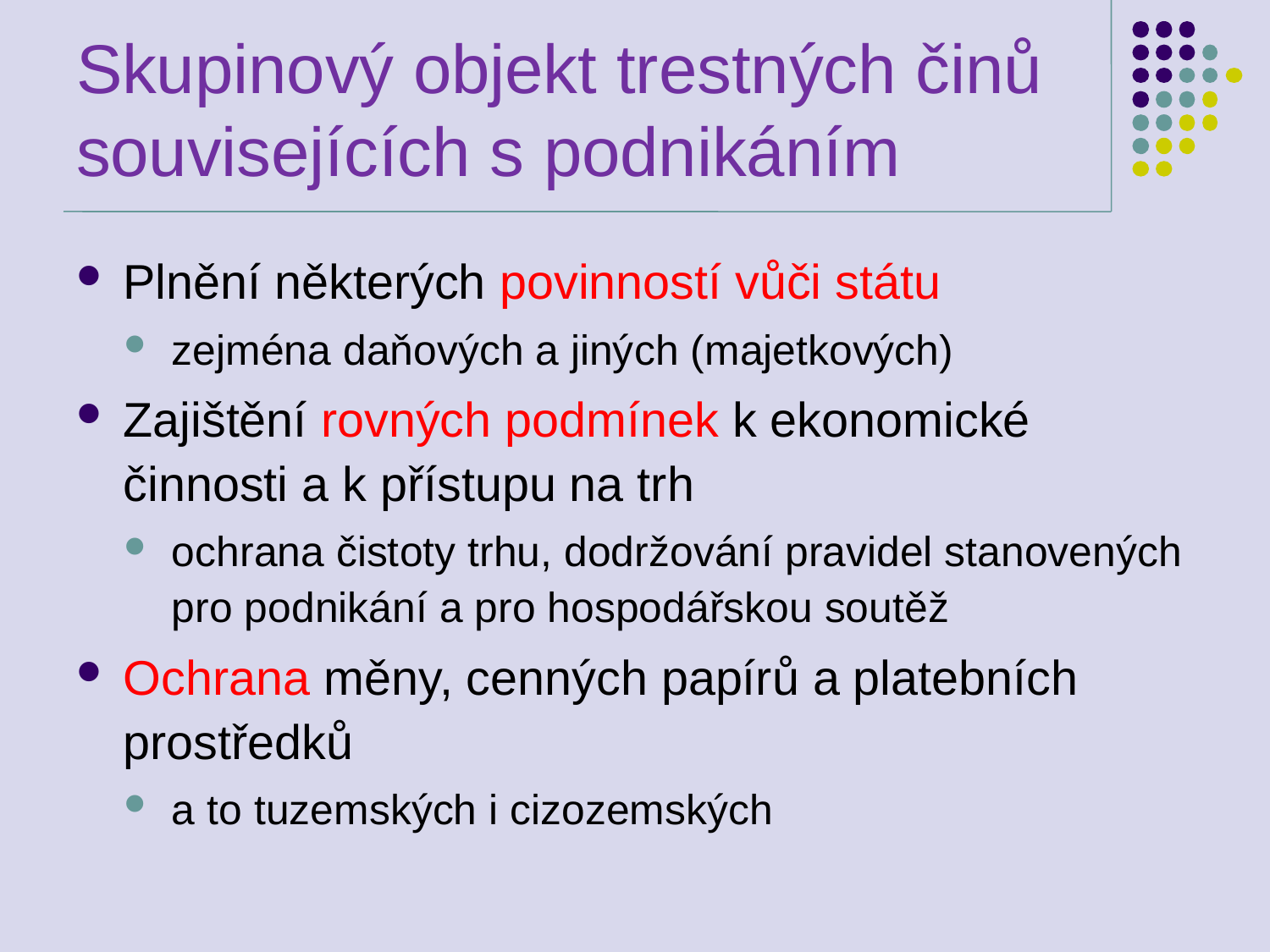

# Skupinový objekt trestných činů souvisejících s podnikáním
Plnění některých povinností vůči státu
zejména daňových a jiných (majetkových)
Zajištění rovných podmínek k ekonomické činnosti a k přístupu na trh
ochrana čistoty trhu, dodržování pravidel stanovených pro podnikání a pro hospodářskou soutěž
Ochrana měny, cenných papírů a platebních prostředků
a to tuzemských i cizozemských